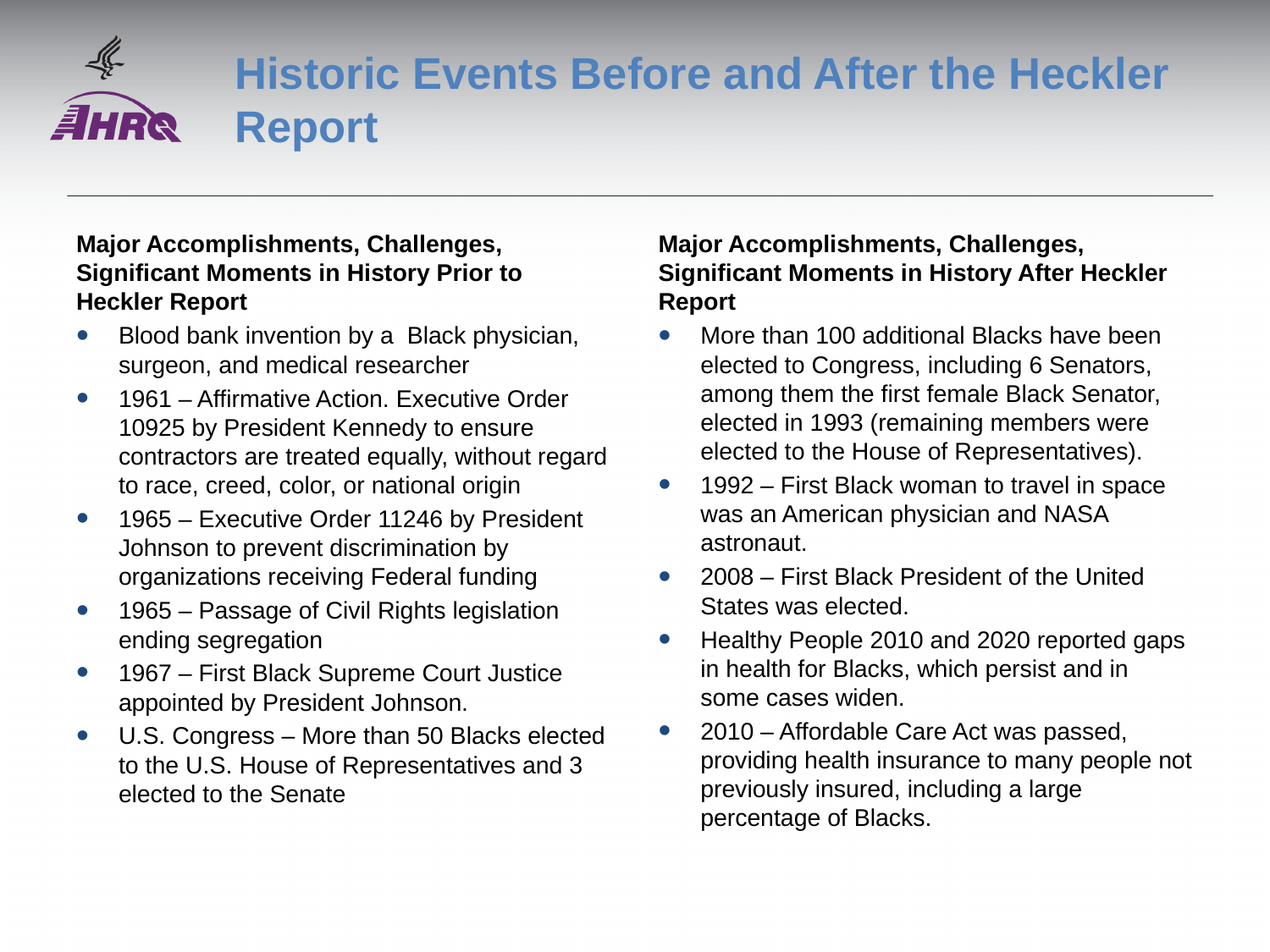

# Historic Events Before and After the Heckler Report
Major Accomplishments, Challenges, Significant Moments in History Prior to Heckler Report
Blood bank invention by a  Black physician, surgeon, and medical researcher
1961 – Affirmative Action. Executive Order 10925 by President Kennedy to ensure contractors are treated equally, without regard to race, creed, color, or national origin
1965 – Executive Order 11246 by President Johnson to prevent discrimination by organizations receiving Federal funding
1965 – Passage of Civil Rights legislation ending segregation
1967 – First Black Supreme Court Justice appointed by President Johnson.
U.S. Congress – More than 50 Blacks elected to the U.S. House of Representatives and 3 elected to the Senate
Major Accomplishments, Challenges, Significant Moments in History After Heckler Report
More than 100 additional Blacks have been elected to Congress, including 6 Senators, among them the first female Black Senator, elected in 1993 (remaining members were elected to the House of Representatives).
1992 – First Black woman to travel in space was an American physician and NASA astronaut.
2008 – First Black President of the United States was elected.
Healthy People 2010 and 2020 reported gaps in health for Blacks, which persist and in some cases widen.
2010 – Affordable Care Act was passed, providing health insurance to many people not previously insured, including a large percentage of Blacks.